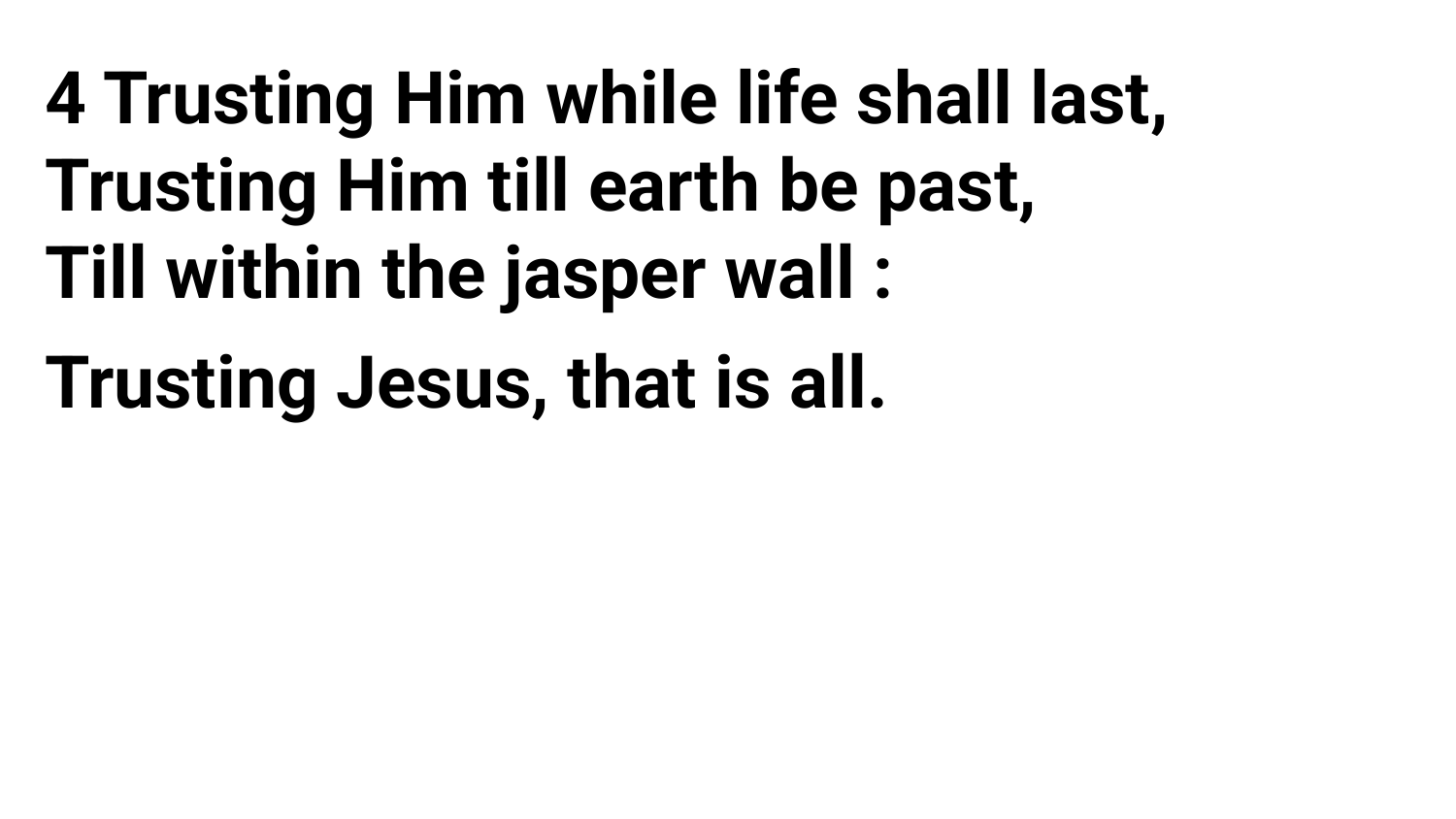

4 Trusting Him while life shall last,
Trusting Him till earth be past,
Till within the jasper wall :
Trusting Jesus, that is all.